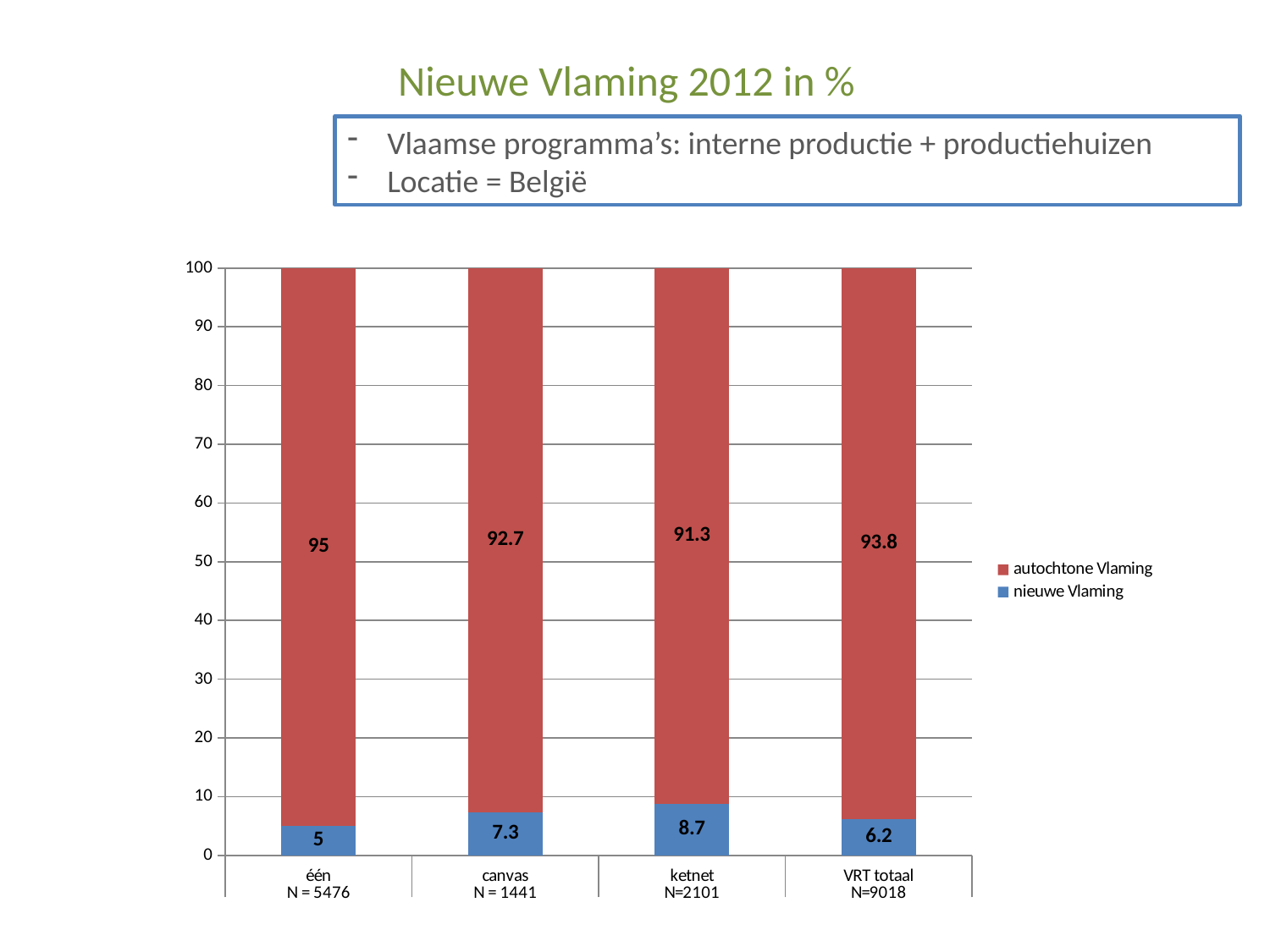

# Nieuwe Vlaming 2012 in %
Vlaamse programma’s: interne productie + productiehuizen
Locatie = België

### Chart

| Category | nieuwe Vlaming | autochtone Vlaming |
|---|---|---|
| één | 5.0 | 95.0 |
| canvas | 7.3 | 92.7 |
| ketnet | 8.7 | 91.3 |
| VRT totaal | 6.2 | 93.8 |